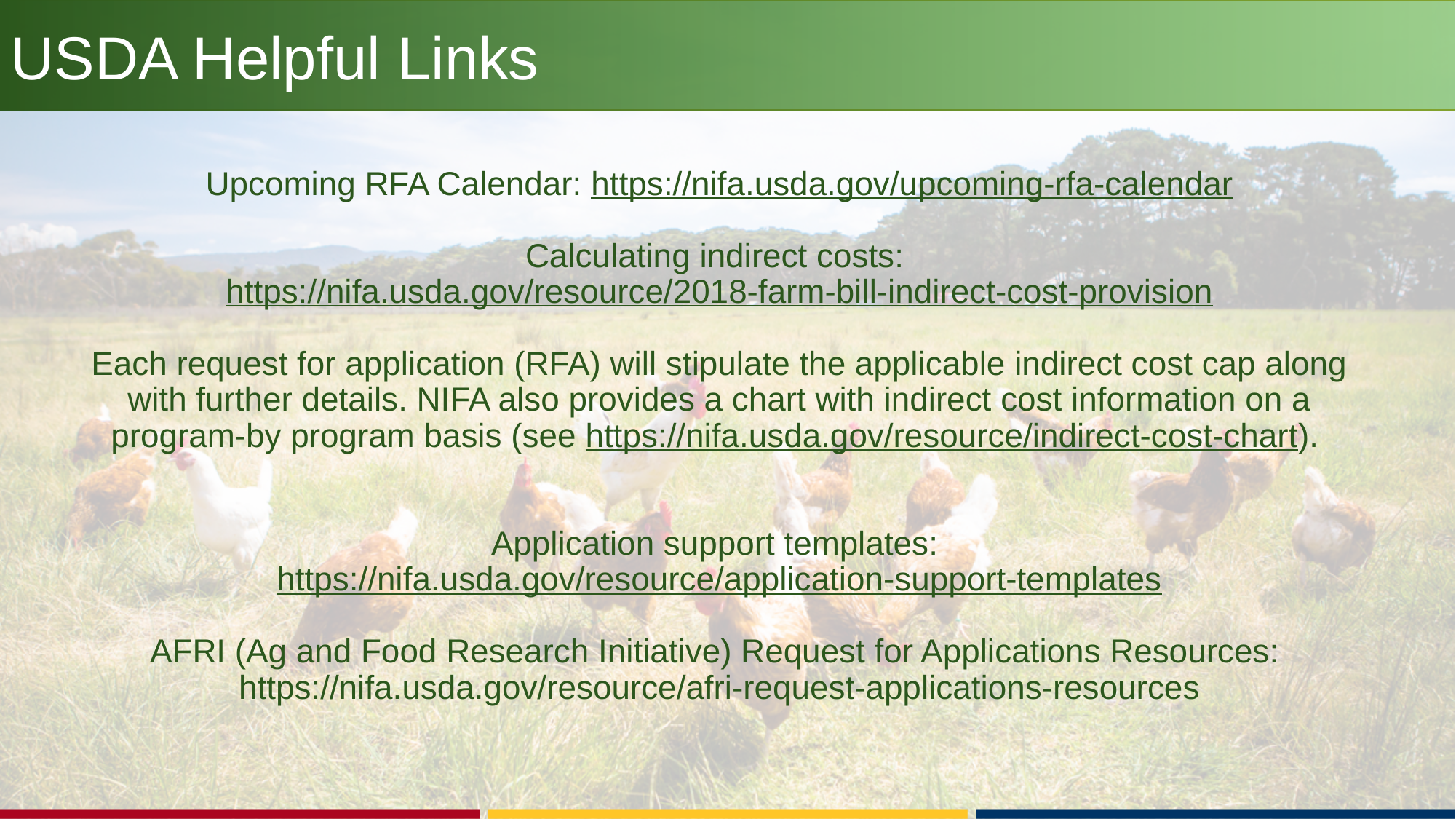

USDA Helpful Links

# Upcoming RFA Calendar: https://nifa.usda.gov/upcoming-rfa-calendar Calculating indirect costs: https://nifa.usda.gov/resource/2018-farm-bill-indirect-cost-provision Each request for application (RFA) will stipulate the applicable indirect cost cap along with further details. NIFA also provides a chart with indirect cost information on a program-by program basis (see https://nifa.usda.gov/resource/indirect-cost-chart). Application support templates: https://nifa.usda.gov/resource/application-support-templates AFRI (Ag and Food Research Initiative) Request for Applications Resources: https://nifa.usda.gov/resource/afri-request-applications-resources